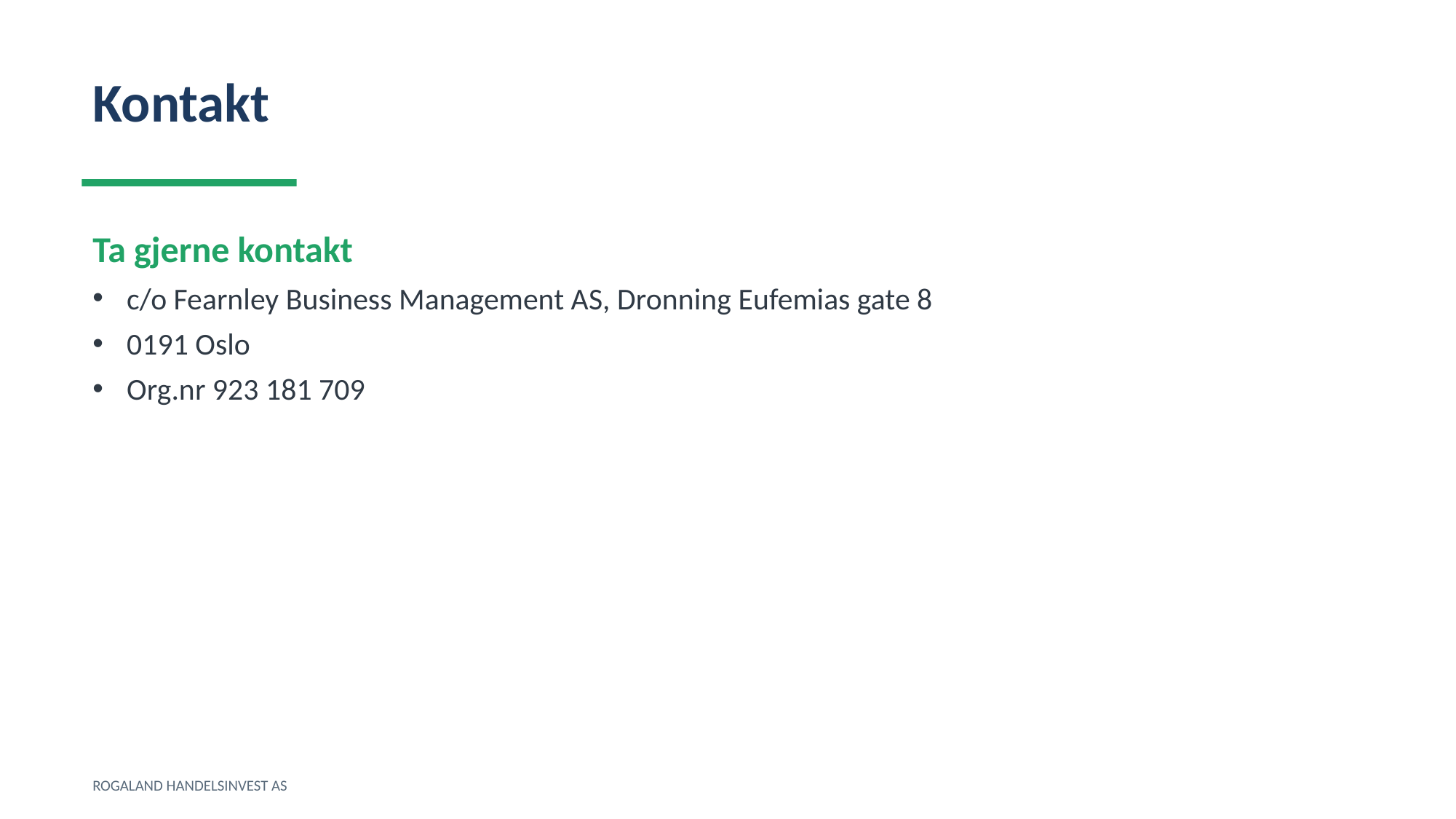

Kontakt

Ta gjerne kontakt
c/o Fearnley Business Management AS, Dronning Eufemias gate 8
0191 Oslo
Org.nr 923 181 709
ROGALAND HANDELSINVEST AS